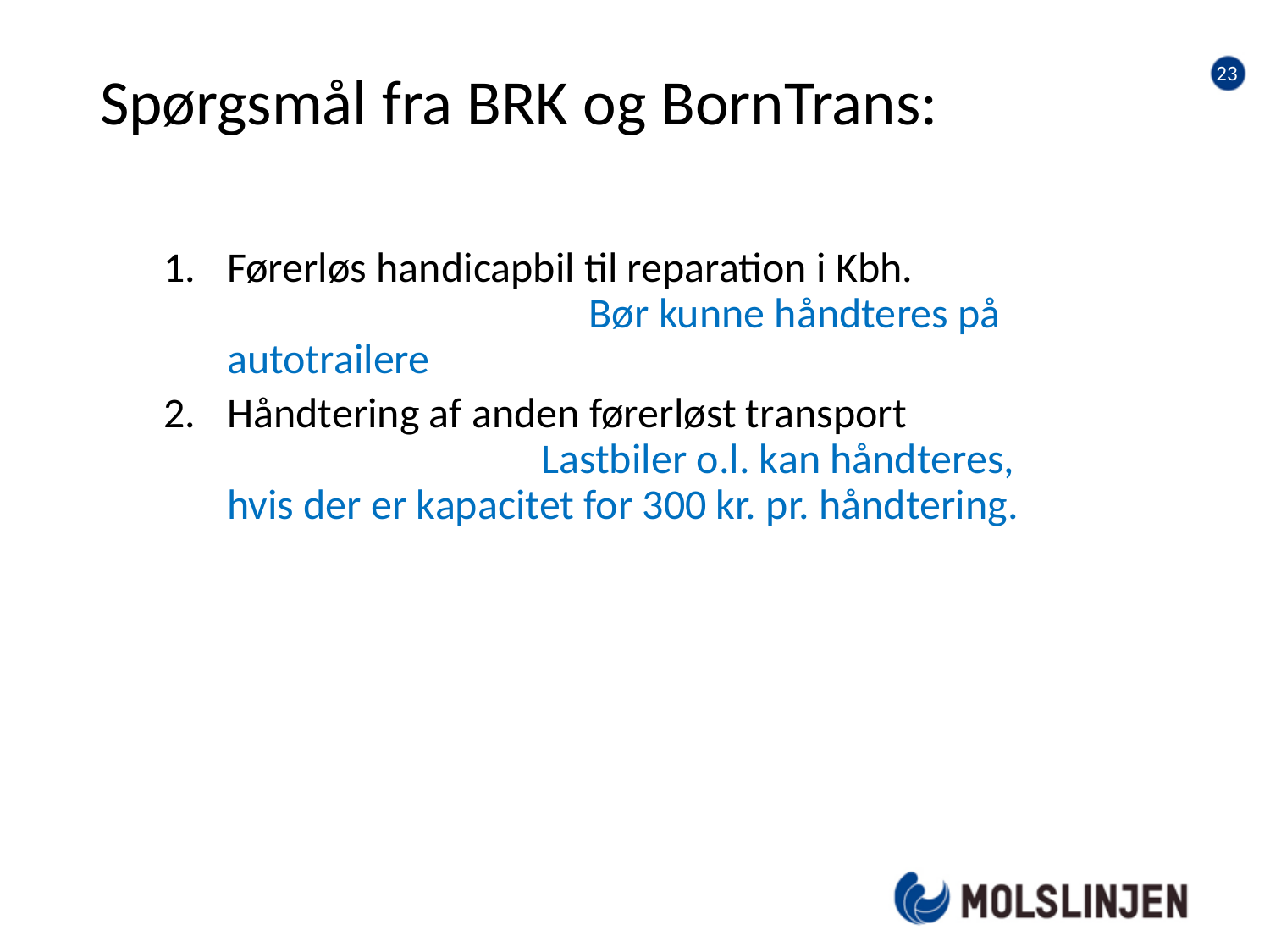

23
# Spørgsmål fra BRK og BornTrans:
Førerløs handicapbil til reparation i Kbh.                                                        Bør kunne håndteres på autotrailere
Håndtering af anden førerløst transport                                                    Lastbiler o.l. kan håndteres, hvis der er kapacitet for 300 kr. pr. håndtering.